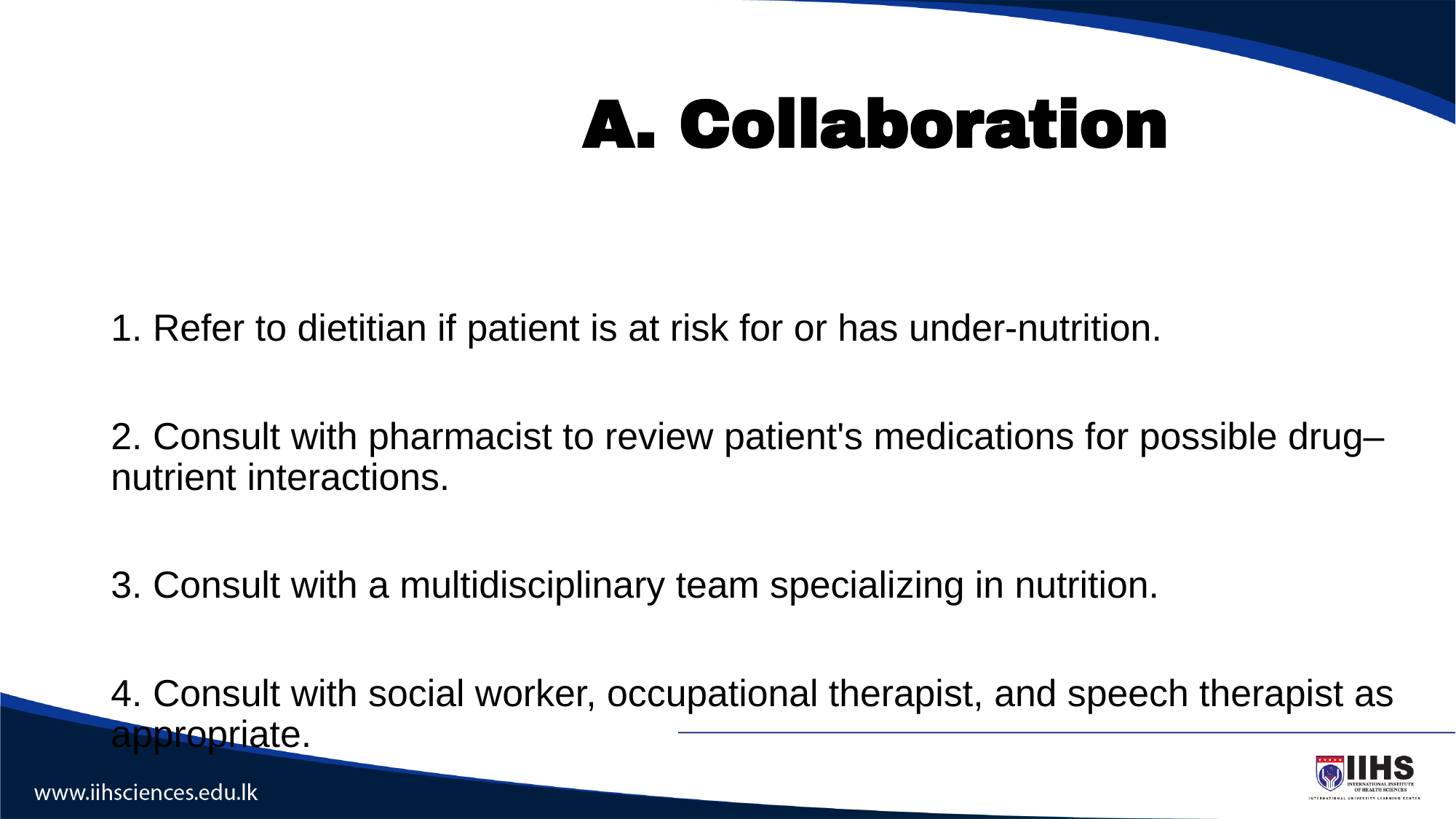

# A. Collaboration

1. Refer to dietitian if patient is at risk for or has under-nutrition.

2. Consult with pharmacist to review patient's medications for possible drug–nutrient interactions.

3. Consult with a multidisciplinary team specializing in nutrition.

4. Consult with social worker, occupational therapist, and speech therapist as appropriate.